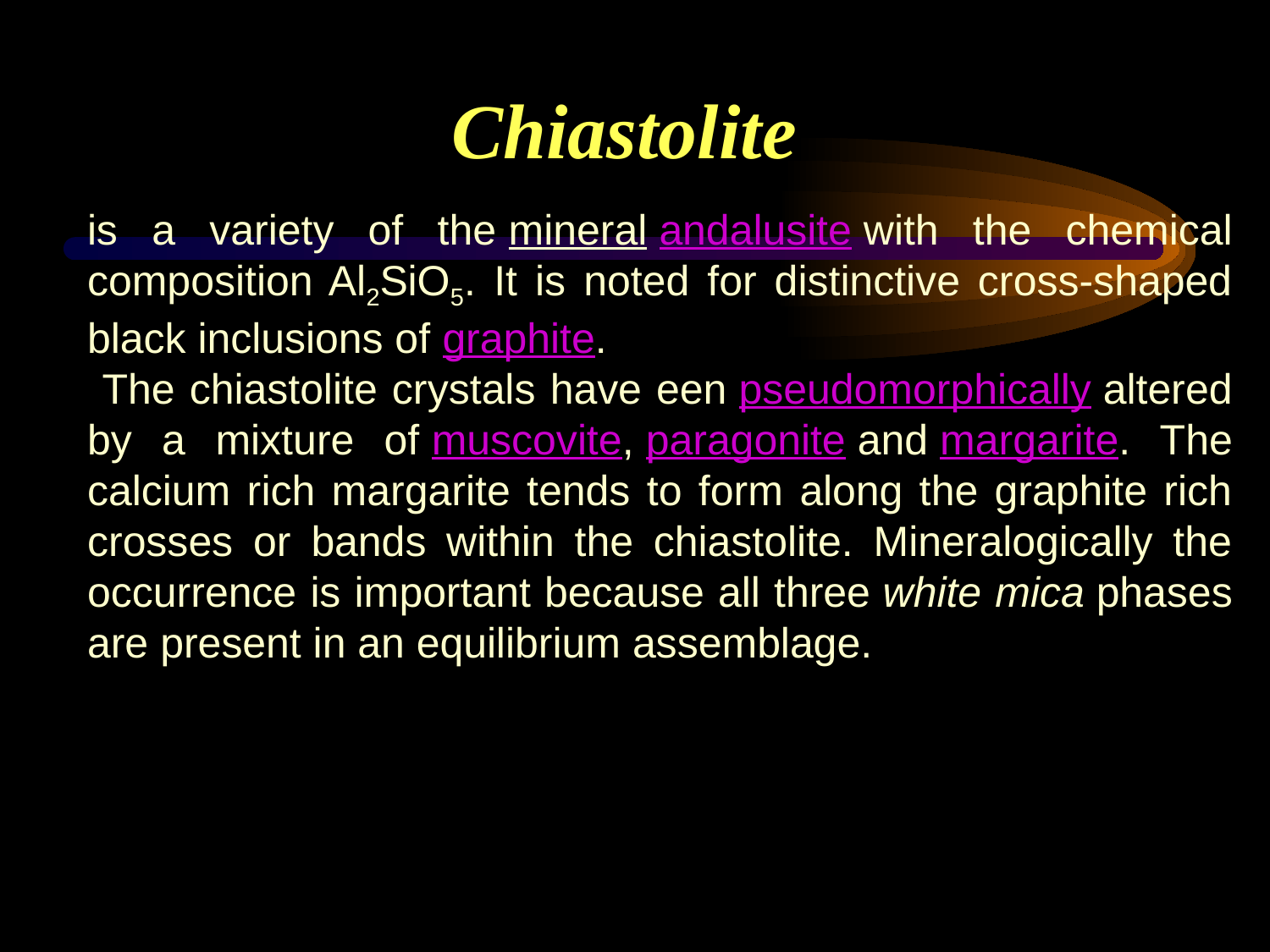

Chiastolite
is a variety of the mineral andalusite with the chemical composition Al2SiO5. It is noted for distinctive cross-shaped black inclusions of graphite.
 The chiastolite crystals have een pseudomorphically altered by a mixture of muscovite, paragonite and margarite. The calcium rich margarite tends to form along the graphite rich crosses or bands within the chiastolite. Mineralogically the occurrence is important because all three white mica phases are present in an equilibrium assemblage.